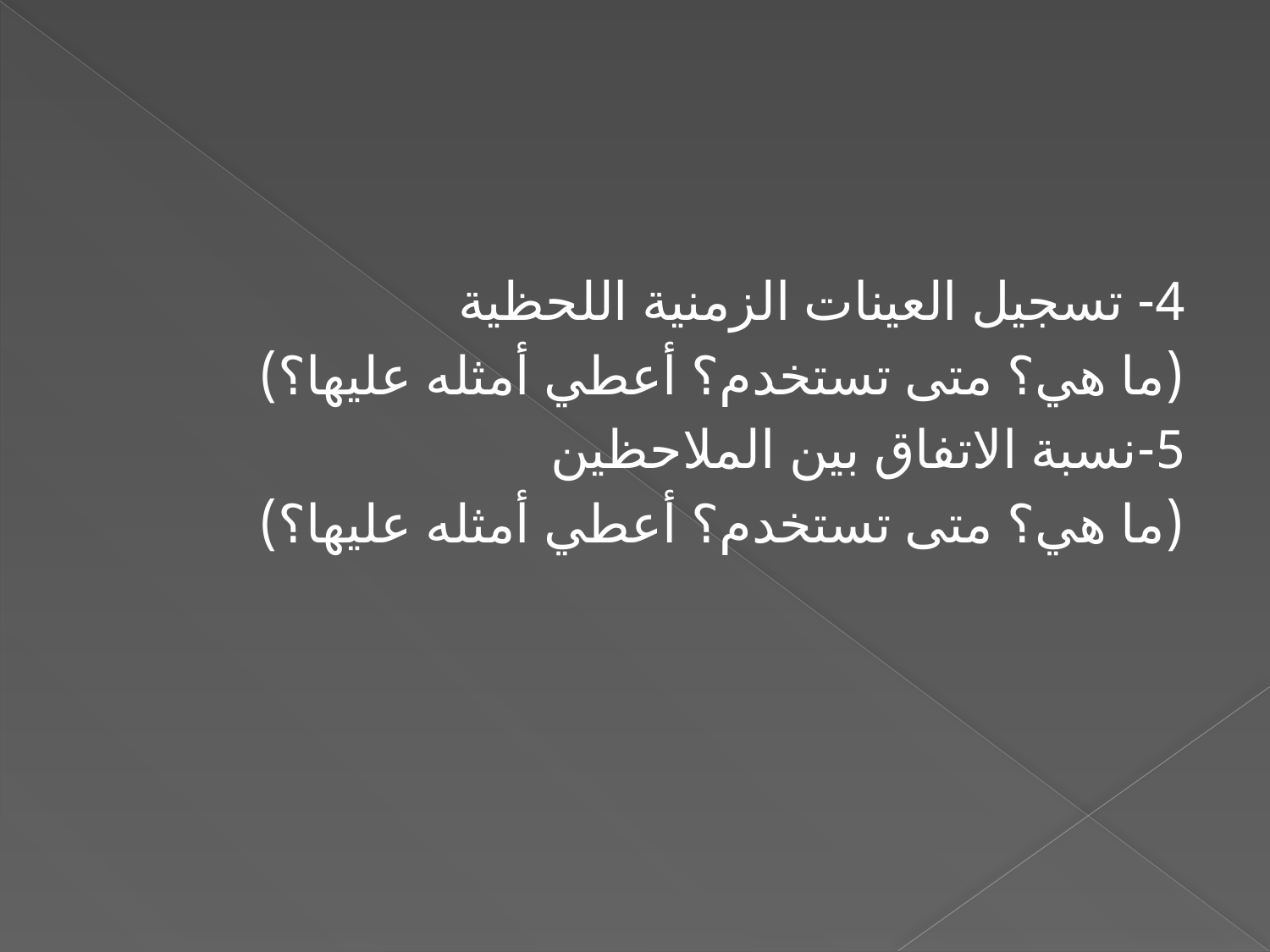

#
4- تسجيل العينات الزمنية اللحظية
(ما هي؟ متى تستخدم؟ أعطي أمثله عليها؟)
5-نسبة الاتفاق بين الملاحظين
(ما هي؟ متى تستخدم؟ أعطي أمثله عليها؟)